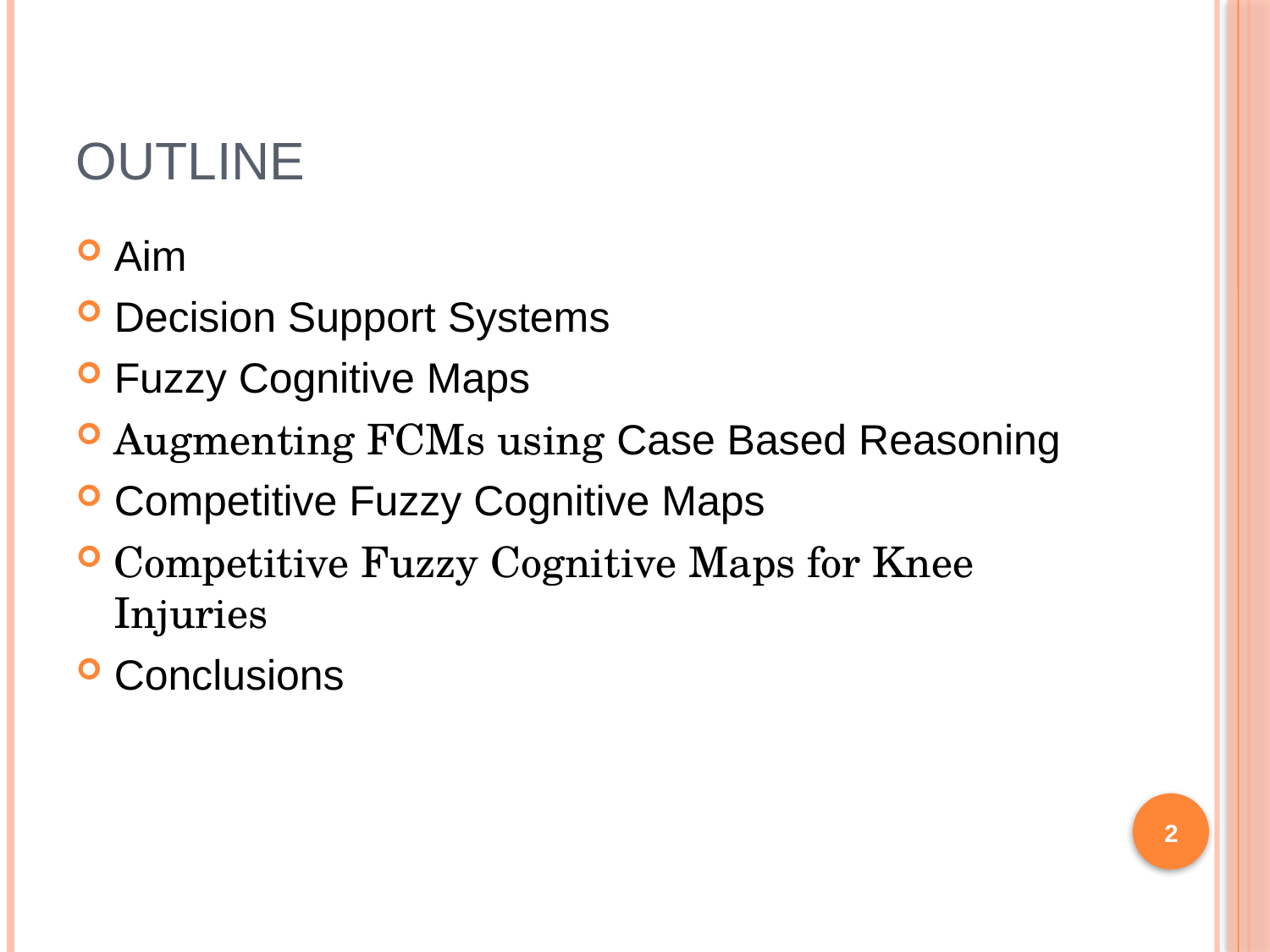

# Outline
Aim
Decision Support Systems
Fuzzy Cognitive Maps
Augmenting FCMs using Case Based Reasoning
Competitive Fuzzy Cognitive Maps
Competitive Fuzzy Cognitive Maps for Knee Injuries
Conclusions

2